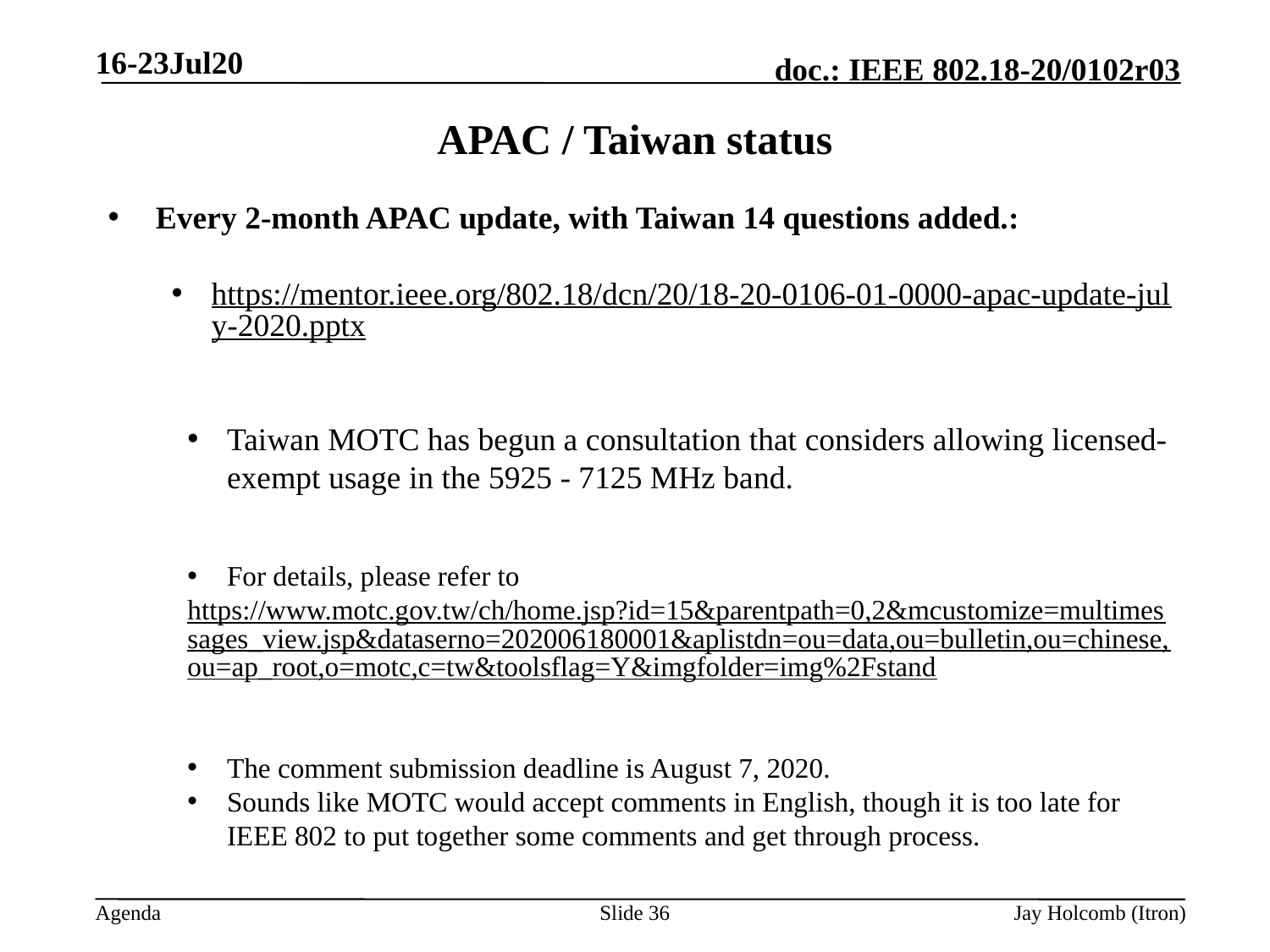

16-23Jul20
# APAC / Taiwan status
Every 2-month APAC update, with Taiwan 14 questions added.:

https://mentor.ieee.org/802.18/dcn/20/18-20-0106-01-0000-apac-update-july-2020.pptx

Taiwan MOTC has begun a consultation that considers allowing licensed-exempt usage in the 5925 - 7125 MHz band.

For details, please refer to
https://www.motc.gov.tw/ch/home.jsp?id=15&parentpath=0,2&mcustomize=multimessages_view.jsp&dataserno=202006180001&aplistdn=ou=data,ou=bulletin,ou=chinese,ou=ap_root,o=motc,c=tw&toolsflag=Y&imgfolder=img%2Fstand

The comment submission deadline is August 7, 2020.
Sounds like MOTC would accept comments in English, though it is too late for IEEE 802 to put together some comments and get through process.

Slide 36
Jay Holcomb (Itron)